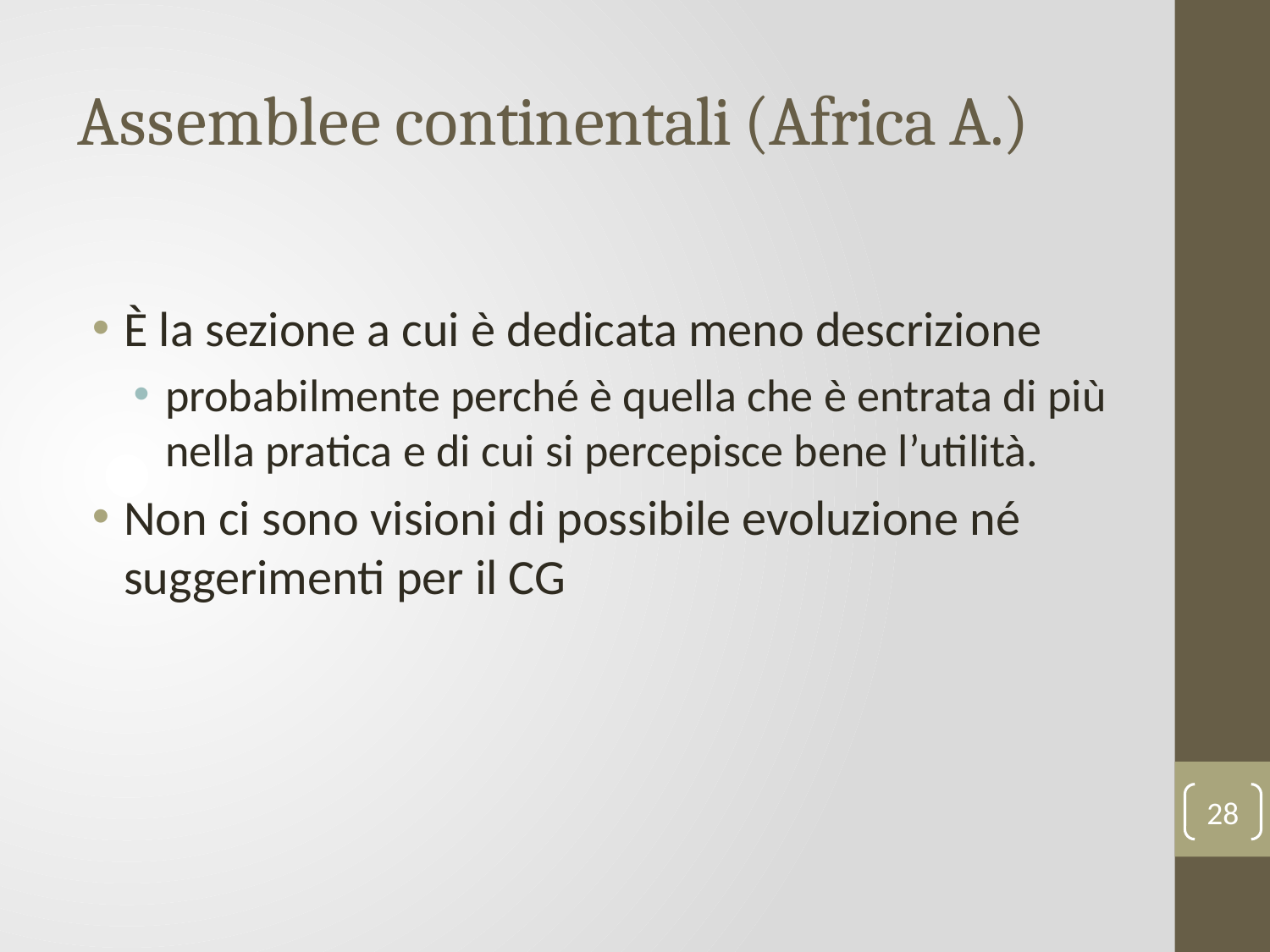

# Assemblee continentali (Africa A.)

È la sezione a cui è dedicata meno descrizione
probabilmente perché è quella che è entrata di più nella pratica e di cui si percepisce bene l’utilità.
Non ci sono visioni di possibile evoluzione né suggerimenti per il CG
28